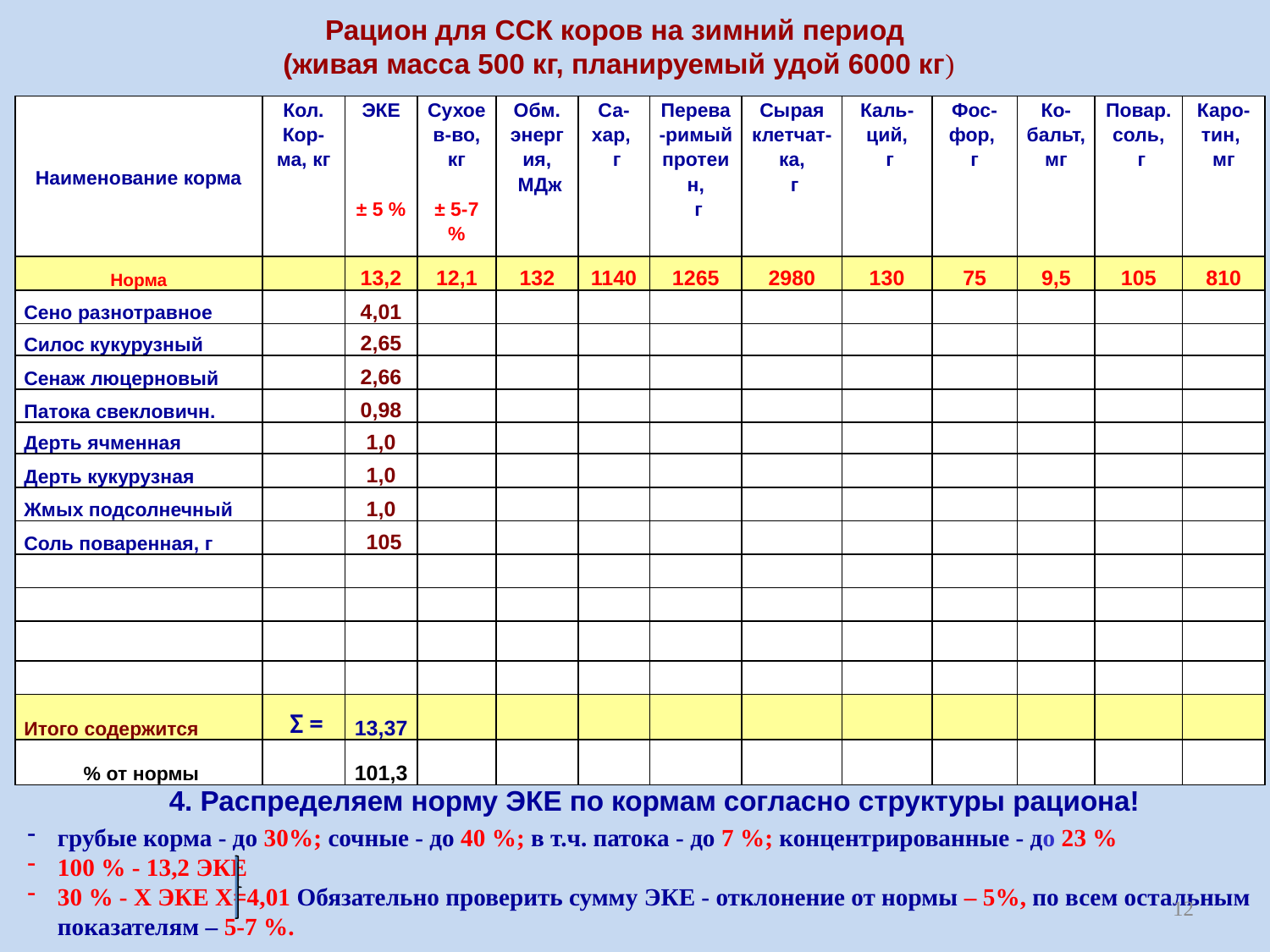

Рацион для ССК коров на зимний период
 (живая масса 500 кг, планируемый удой 6000 кг)
| Наименование корма | Кол. Кор-ма, кг | ЭКЕ ± 5 % | Сухое в-во, кг ± 5-7 % | Обм. энергия, МДж | Са-хар, г | Перева-римый протеин, г | Сырая клетчат-ка, г | Каль-ций, г | Фос-фор, г | Ко-бальт, мг | Повар. соль, г | Каро-тин, мг |
| --- | --- | --- | --- | --- | --- | --- | --- | --- | --- | --- | --- | --- |
| Норма |  | 13,2 | 12,1 | 132 | 1140 | 1265 | 2980 | 130 | 75 | 9,5 | 105 | 810 |
| Сено разнотравное |  | 4,01 |  |  |  |  |  |  |  |  |  |  |
| Силос кукурузный |  | 2,65 |  |  |  |  |  |  |  |  |  |  |
| Сенаж люцерновый |  | 2,66 |  |  |  |  |  |  |  |  |  |  |
| Патока свекловичн. |  | 0,98 |  |  |  |  |  |  |  |  |  |  |
| Дерть ячменная |  | 1,0 |  |  |  |  |  |  |  |  |  |  |
| Дерть кукурузная |  | 1,0 |  |  |  |  |  |  |  |  |  |  |
| Жмых подсолнечный |  | 1,0 |  |  |  |  |  |  |  |  |  |  |
| Соль поваренная, г |  | 105 |  |  |  |  |  |  |  |  |  |  |
|  |  |  |  |  |  |  |  |  |  |  |  |  |
|  |  |  |  |  |  |  |  |  |  |  |  |  |
|  |  |  |  |  |  |  |  |  |  |  |  |  |
|  |  |  |  |  |  |  |  |  |  |  |  |  |
| Итого содержится | Σ = | 13,37 |  |  |  |  |  |  |  |  |  |  |
| % от нормы |  | 101,3 |  |  |  |  |  |  |  |  |  |  |
4. Распределяем норму ЭКЕ по кормам согласно структуры рациона!
грубые корма - до 30%; сочные - до 40 %; в т.ч. патока - до 7 %; концентрированные - до 23 %
100 % - 13,2 ЭКЕ
30 % - Х ЭКЕ Х=4,01 Обязательно проверить сумму ЭКЕ - отклонение от нормы – 5%, по всем остальным показателям – 5-7 %.

12